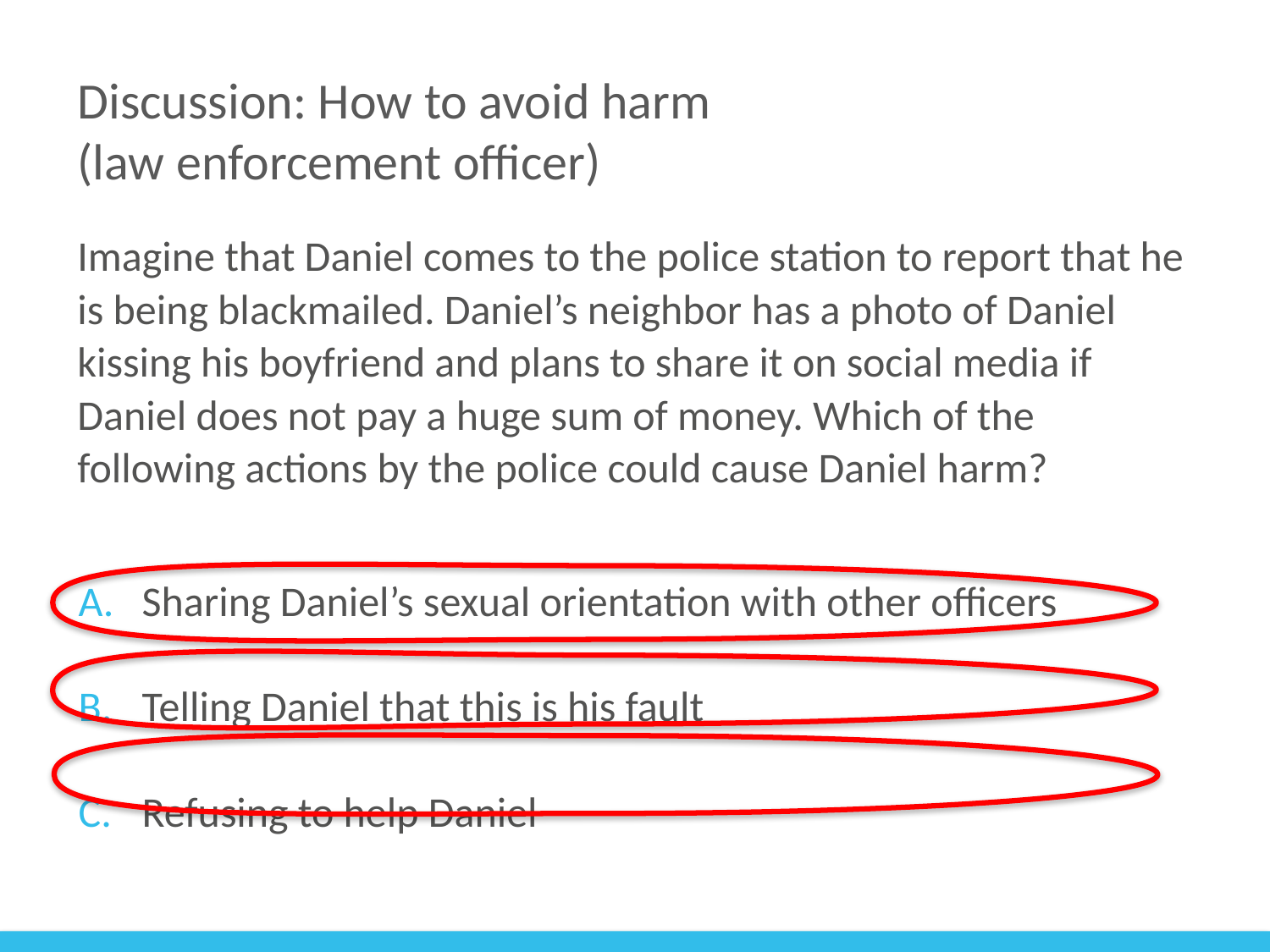

# Discussion: How to avoid harm (law enforcement officer)
Imagine that Daniel comes to the police station to report that he is being blackmailed. Daniel’s neighbor has a photo of Daniel kissing his boyfriend and plans to share it on social media if Daniel does not pay a huge sum of money. Which of the following actions by the police could cause Daniel harm?

Sharing Daniel’s sexual orientation with other officers

Telling Daniel that this is his fault

Refusing to help Daniel